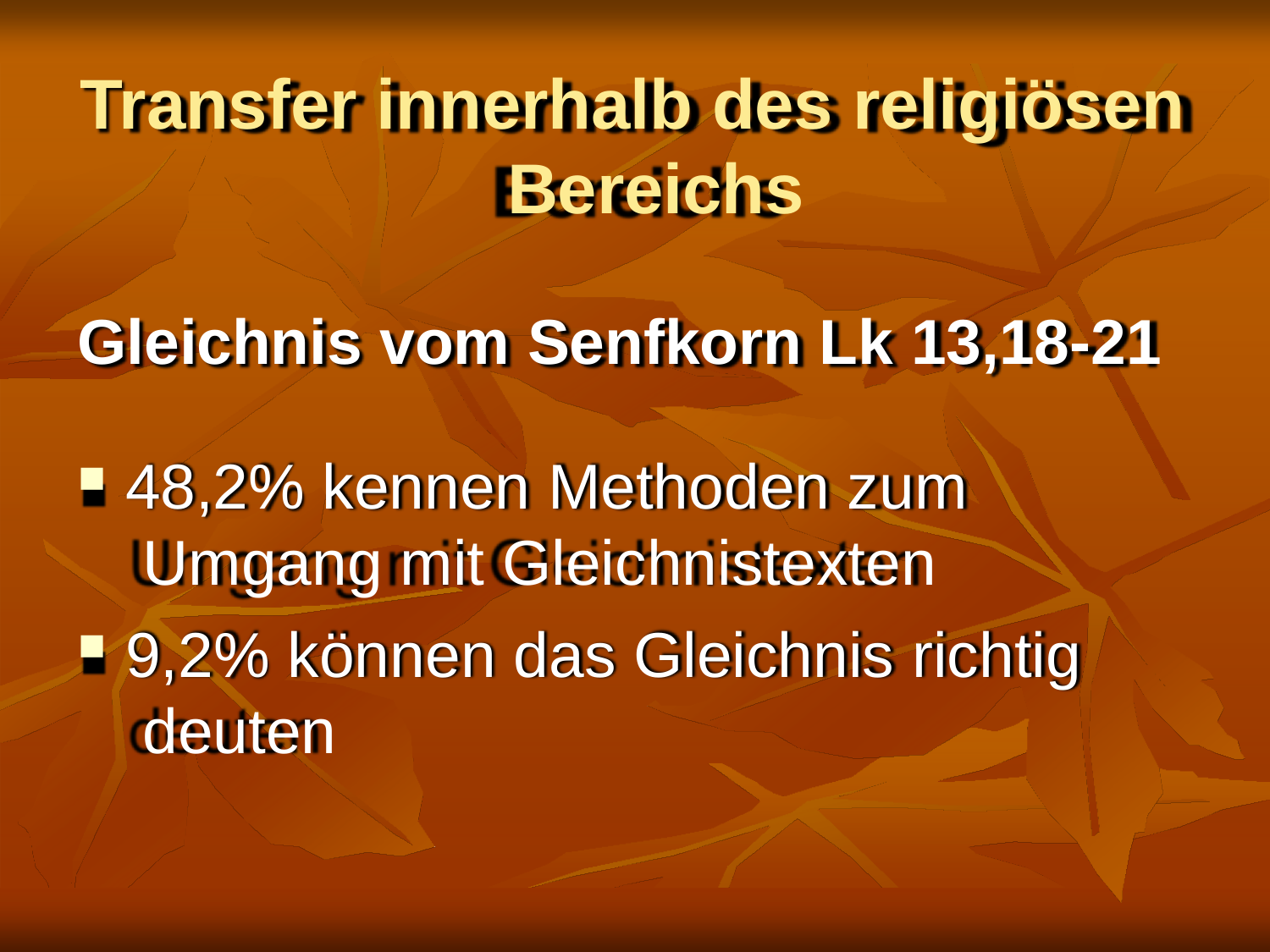

# Transfer innerhalb des religiösen  Bereichs

Gleichnis vom Senfkorn Lk 13,18-21

48,2% kennen Methoden zum  Umgang mit Gleichnistexten
9,2% können das Gleichnis richtig  deuten